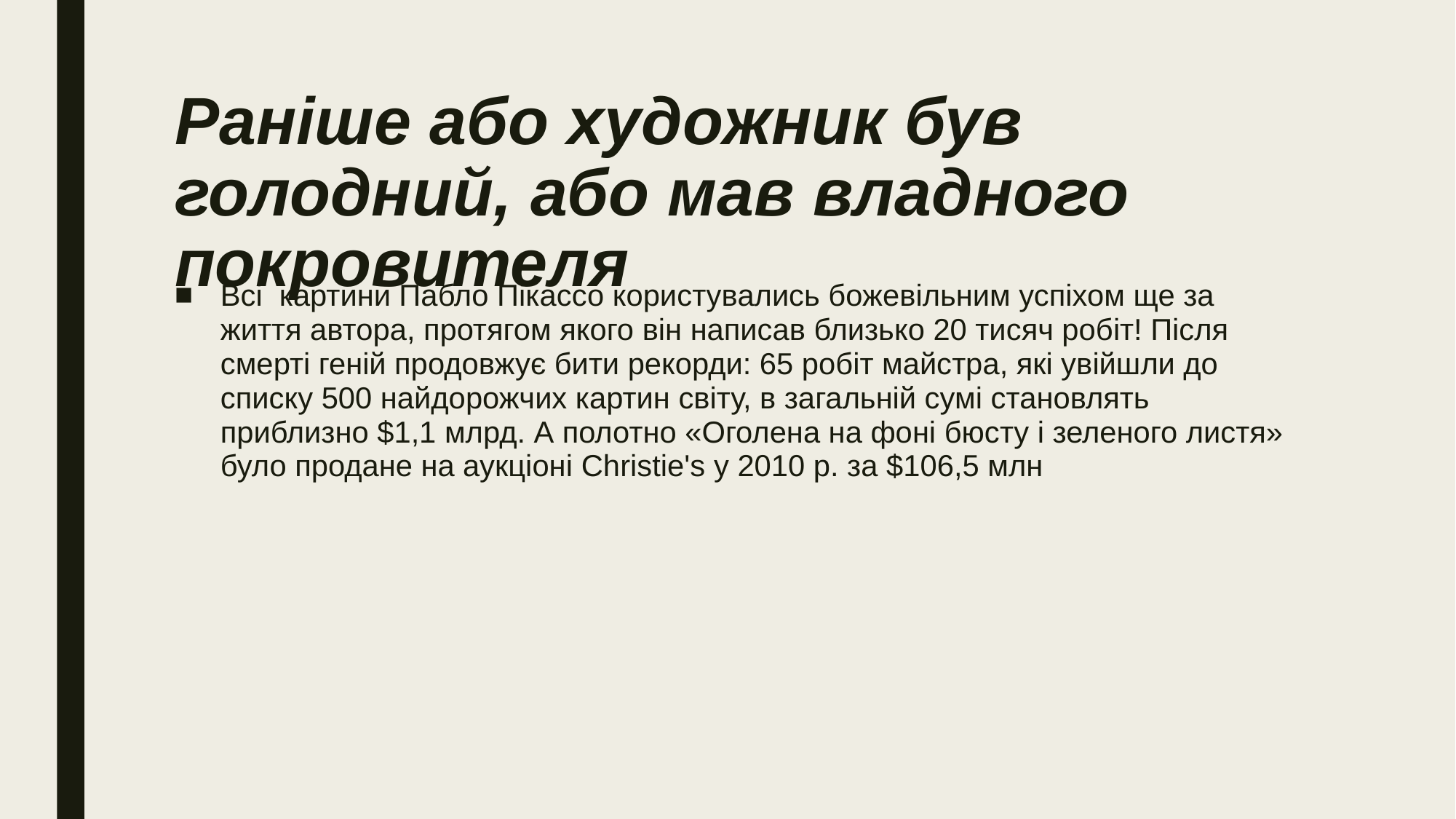

# Раніше або художник був голодний, або мав владного покровителя
Всі  картини Пабло Пікассо користувались божевільним успіхом ще за життя автора, протягом якого він написав близько 20 тисяч робіт! Після смерті геній продовжує бити рекорди: 65 робіт майстра, які увійшли до списку 500 найдорожчих картин світу, в загальній сумі становлять приблизно $1,1 млрд. А полотно «Оголена на фоні бюсту і зеленого листя» було продане на аукціоні Christie's у 2010 р. за $106,5 млн